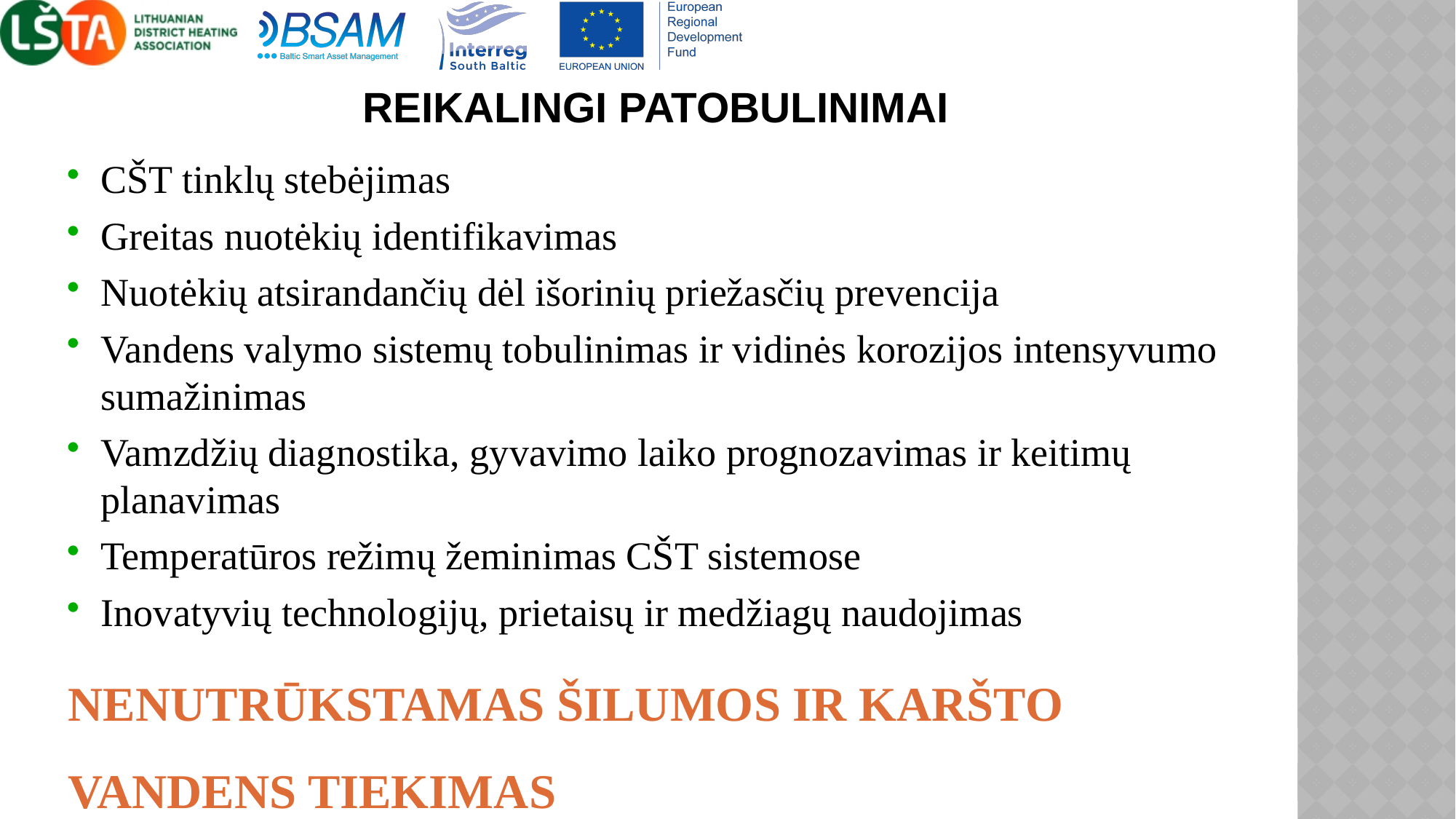

# Reikalingi patobulinimai
CŠT tinklų stebėjimas
Greitas nuotėkių identifikavimas
Nuotėkių atsirandančių dėl išorinių priežasčių prevencija
Vandens valymo sistemų tobulinimas ir vidinės korozijos intensyvumo sumažinimas
Vamzdžių diagnostika, gyvavimo laiko prognozavimas ir keitimų planavimas
Temperatūros režimų žeminimas CŠT sistemose
Inovatyvių technologijų, prietaisų ir medžiagų naudojimas
nenutrūkstamas šilumos ir karšto vandens tiekimas